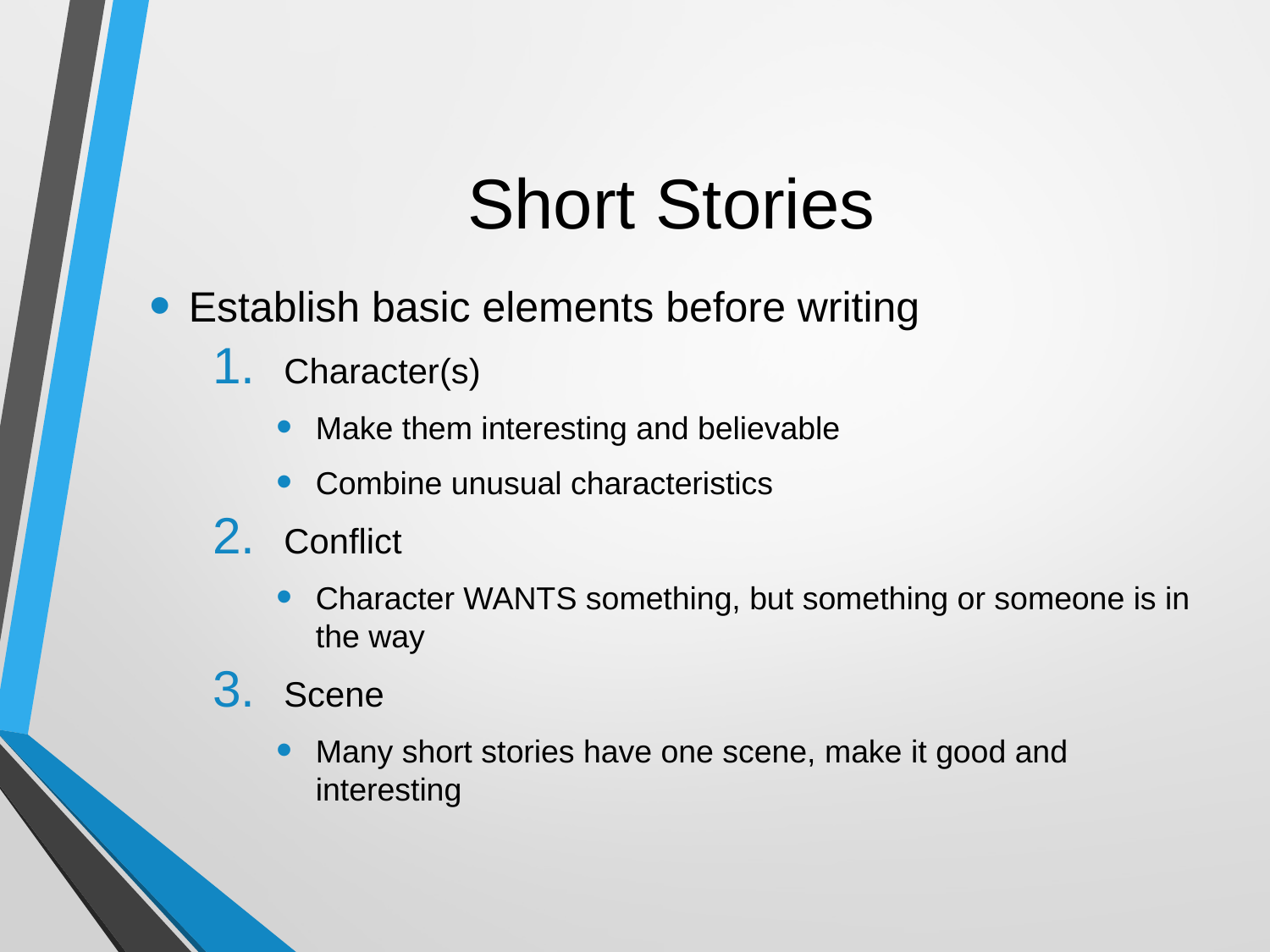

# Short Stories
Establish basic elements before writing
Character(s)
Make them interesting and believable
Combine unusual characteristics
Conflict
Character WANTS something, but something or someone is in the way
Scene
Many short stories have one scene, make it good and interesting